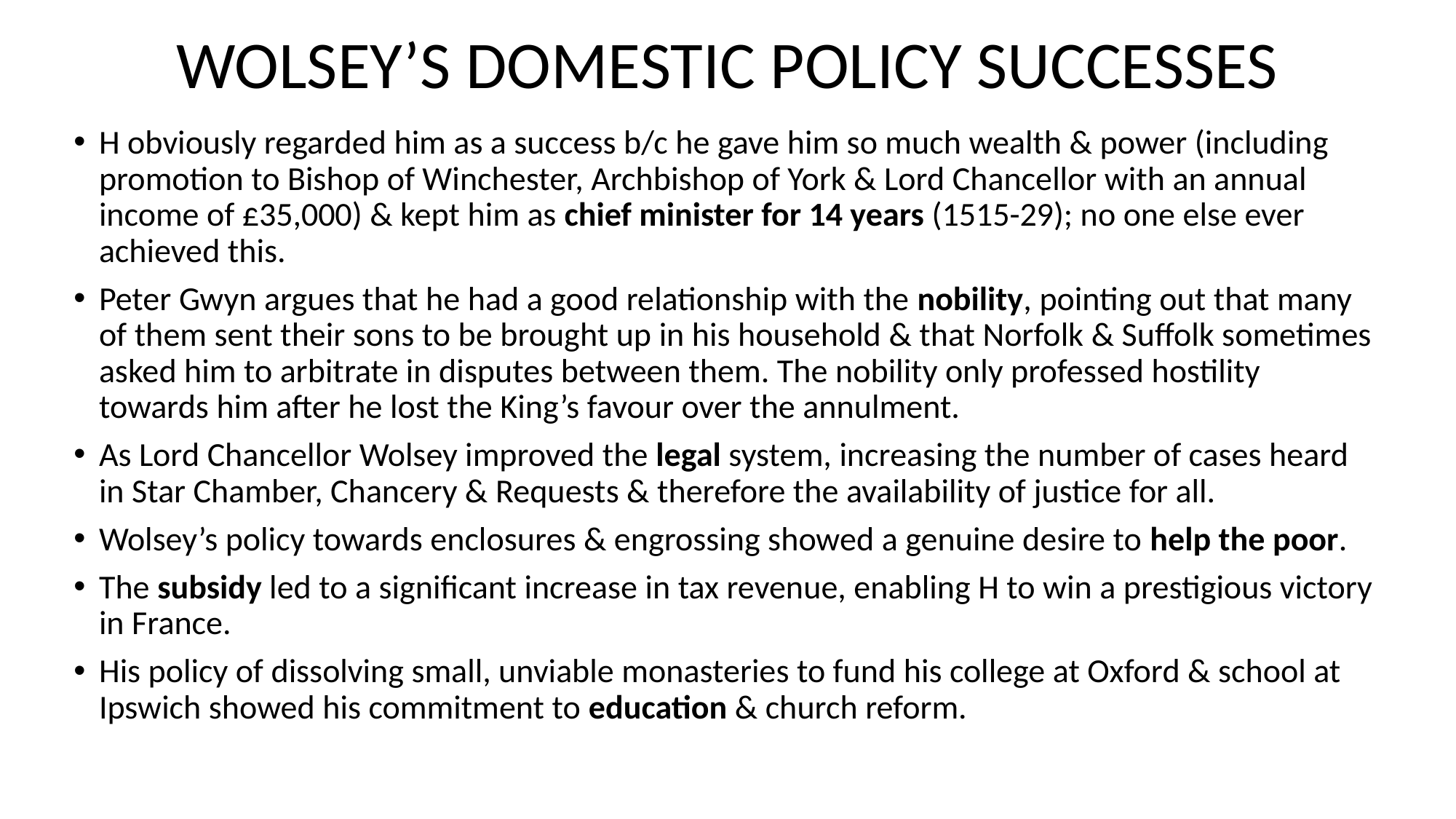

# WOLSEY’S DOMESTIC POLICY SUCCESSES
H obviously regarded him as a success b/c he gave him so much wealth & power (including promotion to Bishop of Winchester, Archbishop of York & Lord Chancellor with an annual income of £35,000) & kept him as chief minister for 14 years (1515-29); no one else ever achieved this.
Peter Gwyn argues that he had a good relationship with the nobility, pointing out that many of them sent their sons to be brought up in his household & that Norfolk & Suffolk sometimes asked him to arbitrate in disputes between them. The nobility only professed hostility towards him after he lost the King’s favour over the annulment.
As Lord Chancellor Wolsey improved the legal system, increasing the number of cases heard in Star Chamber, Chancery & Requests & therefore the availability of justice for all.
Wolsey’s policy towards enclosures & engrossing showed a genuine desire to help the poor.
The subsidy led to a significant increase in tax revenue, enabling H to win a prestigious victory in France.
His policy of dissolving small, unviable monasteries to fund his college at Oxford & school at Ipswich showed his commitment to education & church reform.